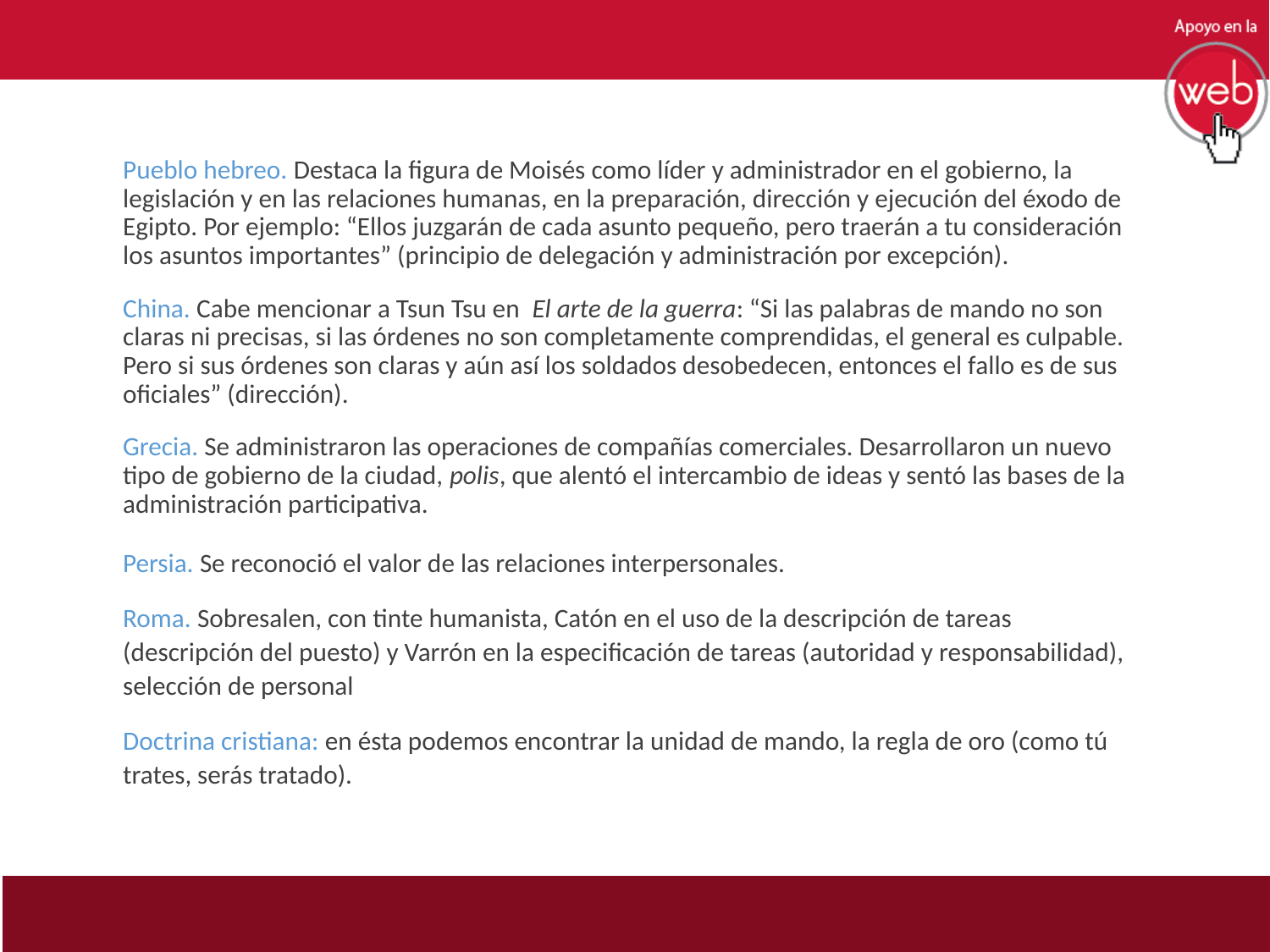

Pueblo hebreo. Destaca la figura de Moisés como líder y administrador en el gobierno, la legislación y en las relaciones humanas, en la preparación, dirección y ejecución del éxodo de Egipto. Por ejemplo: “Ellos juzgarán de cada asunto pequeño, pero traerán a tu consideración los asuntos importantes” (principio de delegación y administración por excepción).
China. Cabe mencionar a Tsun Tsu en  El arte de la guerra: “Si las palabras de mando no son claras ni precisas, si las órdenes no son completamente comprendidas, el general es culpable. Pero si sus órdenes son claras y aún así los soldados desobedecen, entonces el fallo es de sus oficiales” (dirección).
Grecia. Se administraron las operaciones de compañías comerciales. Desarrollaron un nuevo tipo de gobierno de la ciudad, polis, que alentó el intercambio de ideas y sentó las bases de la administración participativa.
Persia. Se reconoció el valor de las relaciones interpersonales.
Roma. Sobresalen, con tinte humanista, Catón en el uso de la descripción de tareas (descripción del puesto) y Varrón en la especificación de tareas (autoridad y responsabilidad), selección de personal
Doctrina cristiana: en ésta podemos encontrar la unidad de mando, la regla de oro (como tú trates, serás tratado).